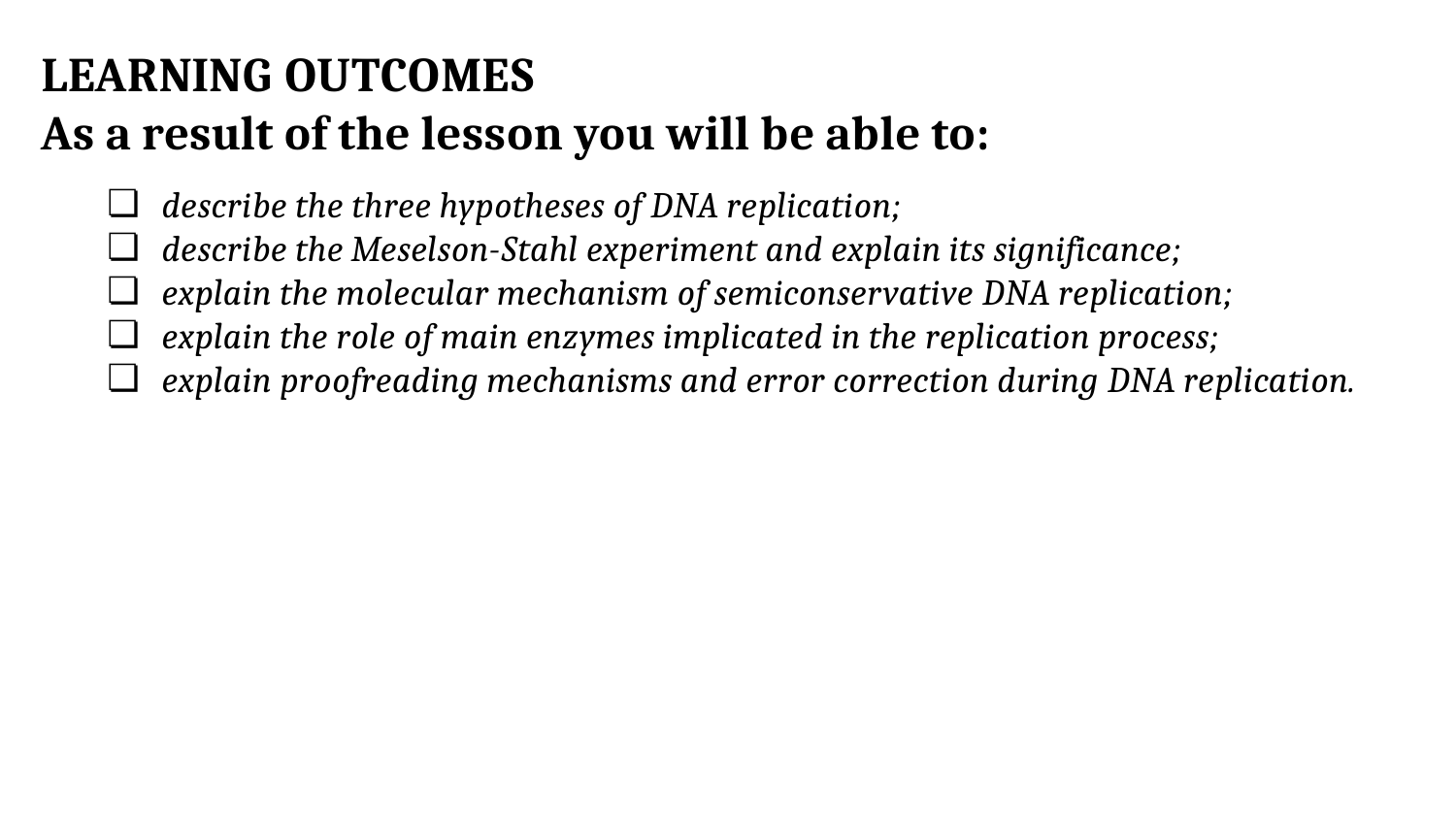

# LEARNING OUTCOMES
As a result of the lesson you will be able to:
describe the three hypotheses of DNA replication;
describe the Meselson-Stahl experiment and explain its significance;
explain the molecular mechanism of semiconservative DNA replication;
explain the role of main enzymes implicated in the replication process;
explain proofreading mechanisms and error correction during DNA replication.